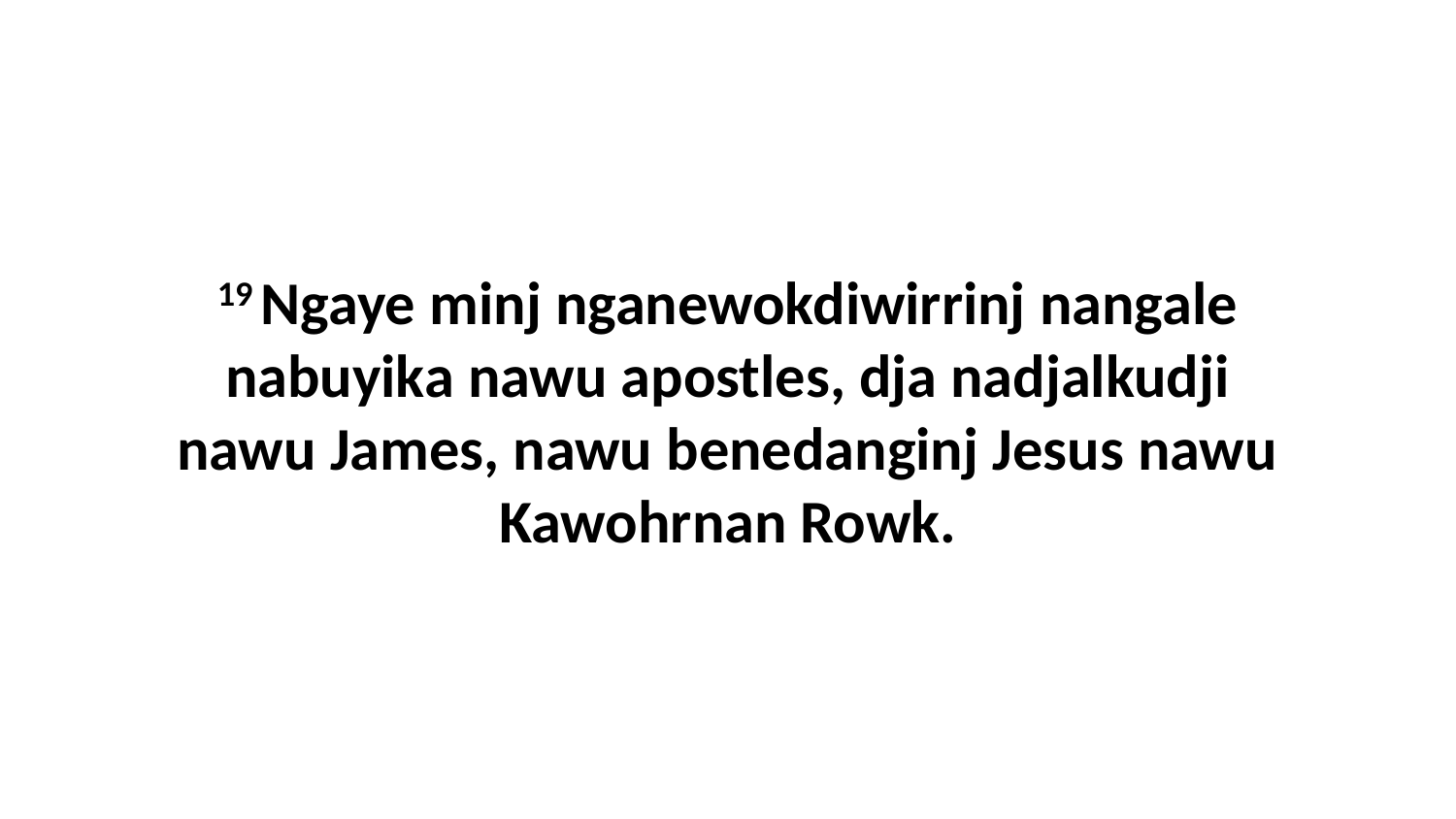

19 Ngaye minj nganewokdiwirrinj nangale nabuyika nawu apostles, dja nadjalkudji nawu James, nawu benedanginj Jesus nawu Kawohrnan Rowk.